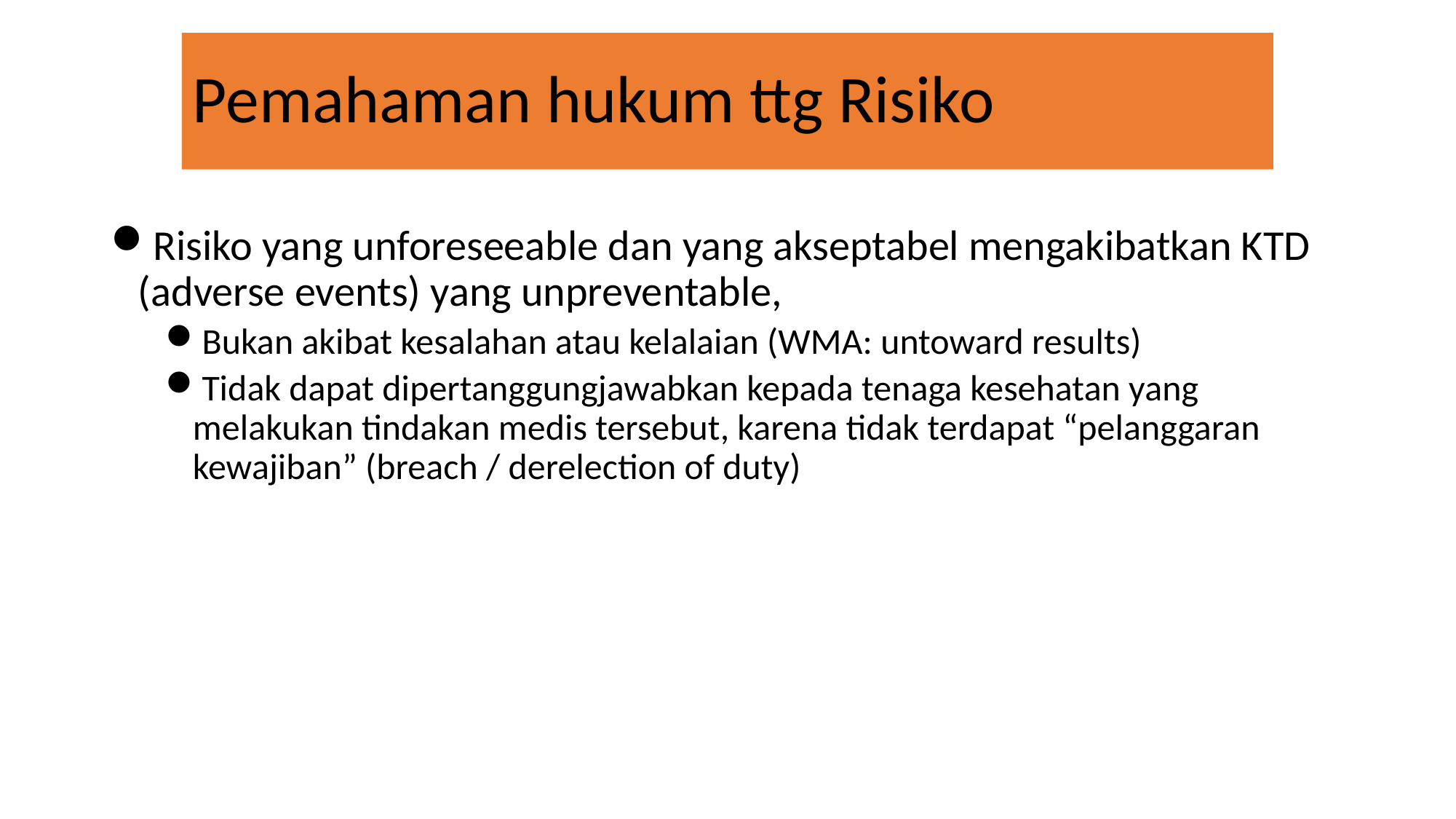

# Pemahaman hukum ttg Risiko
Risiko yang unforeseeable dan yang akseptabel mengakibatkan KTD (adverse events) yang unpreventable,
Bukan akibat kesalahan atau kelalaian (WMA: untoward results)
Tidak dapat dipertanggungjawabkan kepada tenaga kesehatan yang melakukan tindakan medis tersebut, karena tidak terdapat “pelanggaran kewajiban” (breach / derelection of duty)